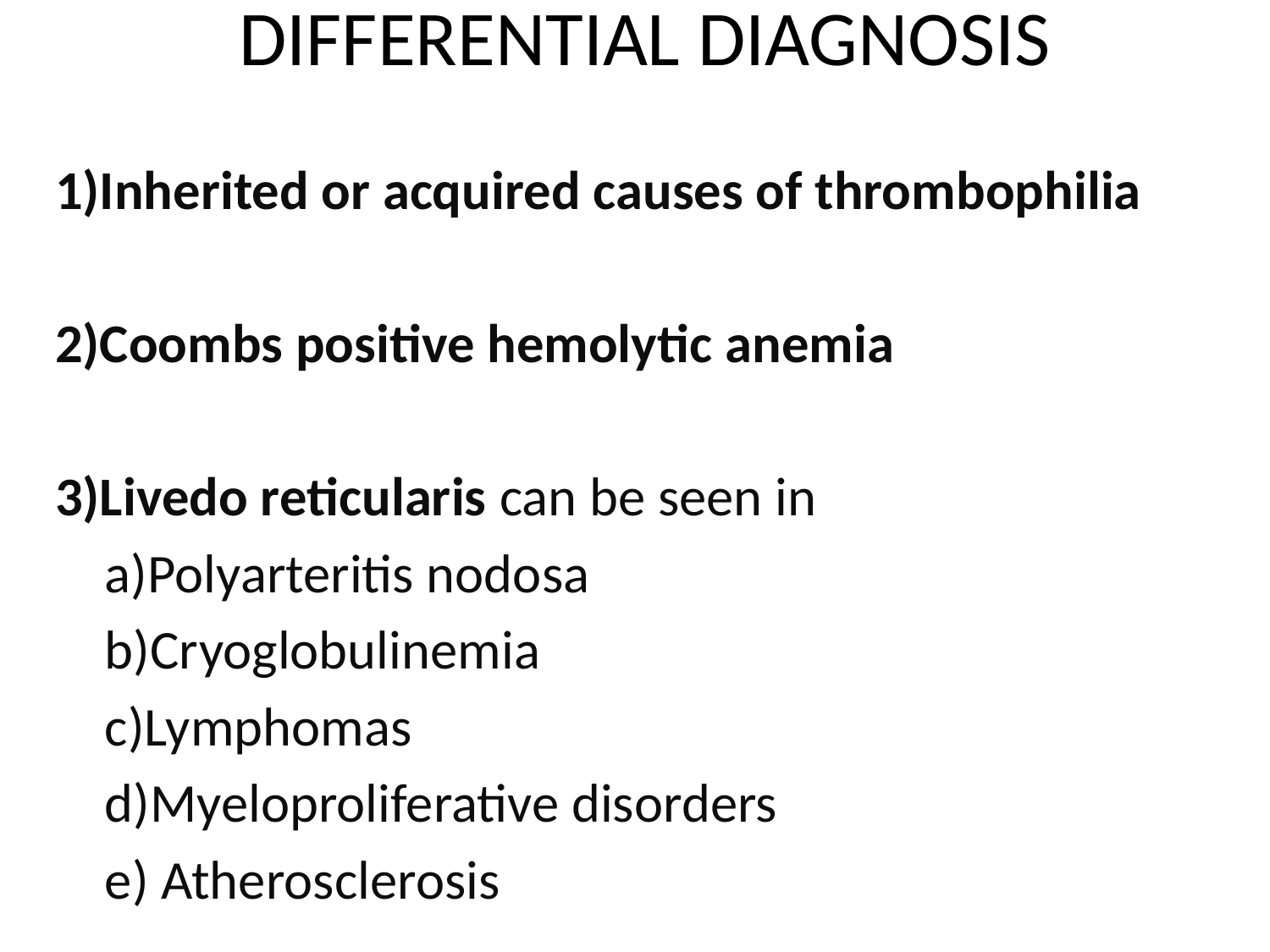

# DIFFERENTIAL DIAGNOSIS
1)Inherited or acquired causes of thrombophilia

2)Coombs positive hemolytic anemia

3)Livedo reticularis can be seen in
    a)Polyarteritis nodosa
    b)Cryoglobulinemia
    c)Lymphomas
    d)Myeloproliferative disorders
    e) Atherosclerosis